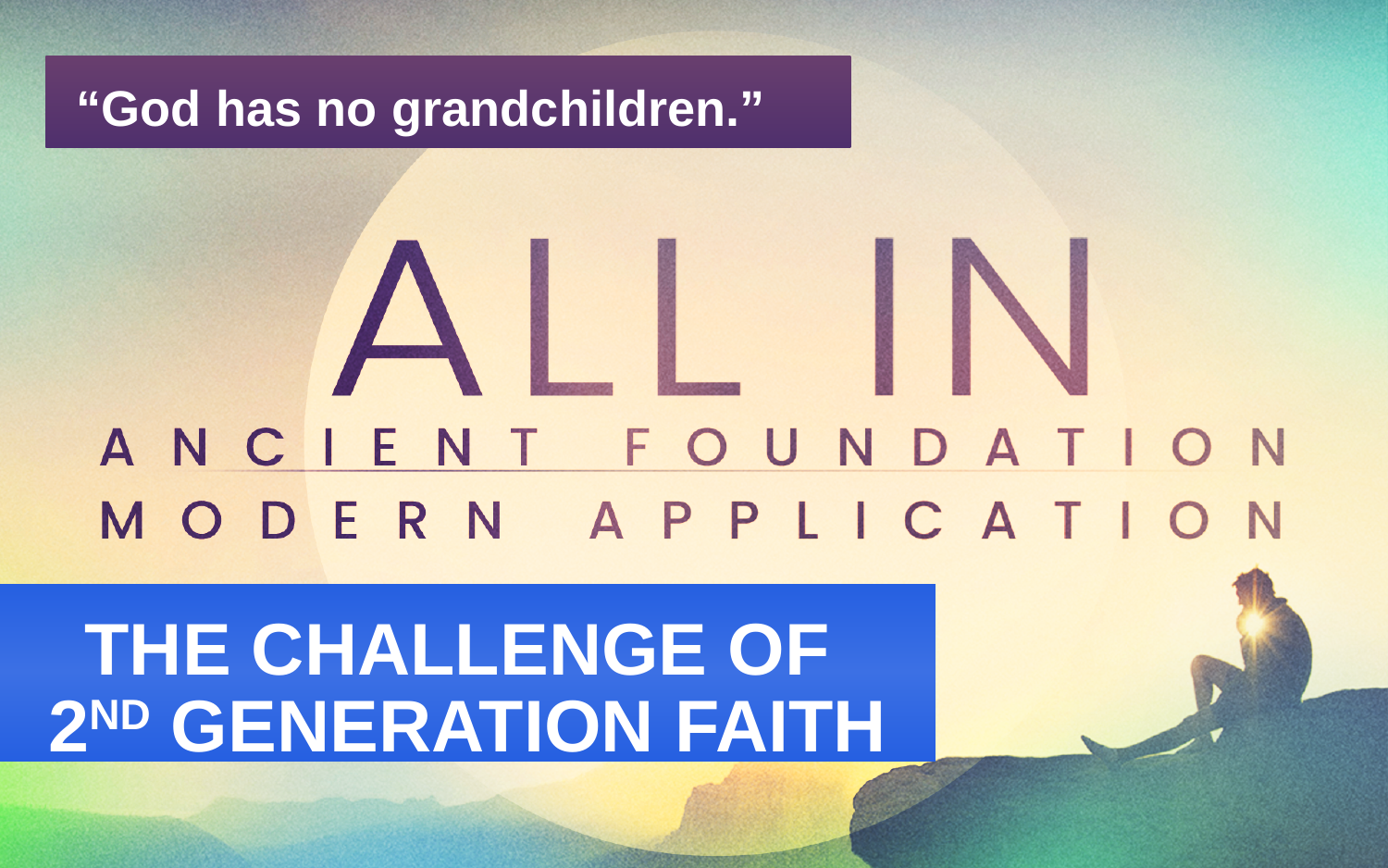

“God has no grandchildren.”

THE CHALLENGE OF
2ND GENERATION FAITH